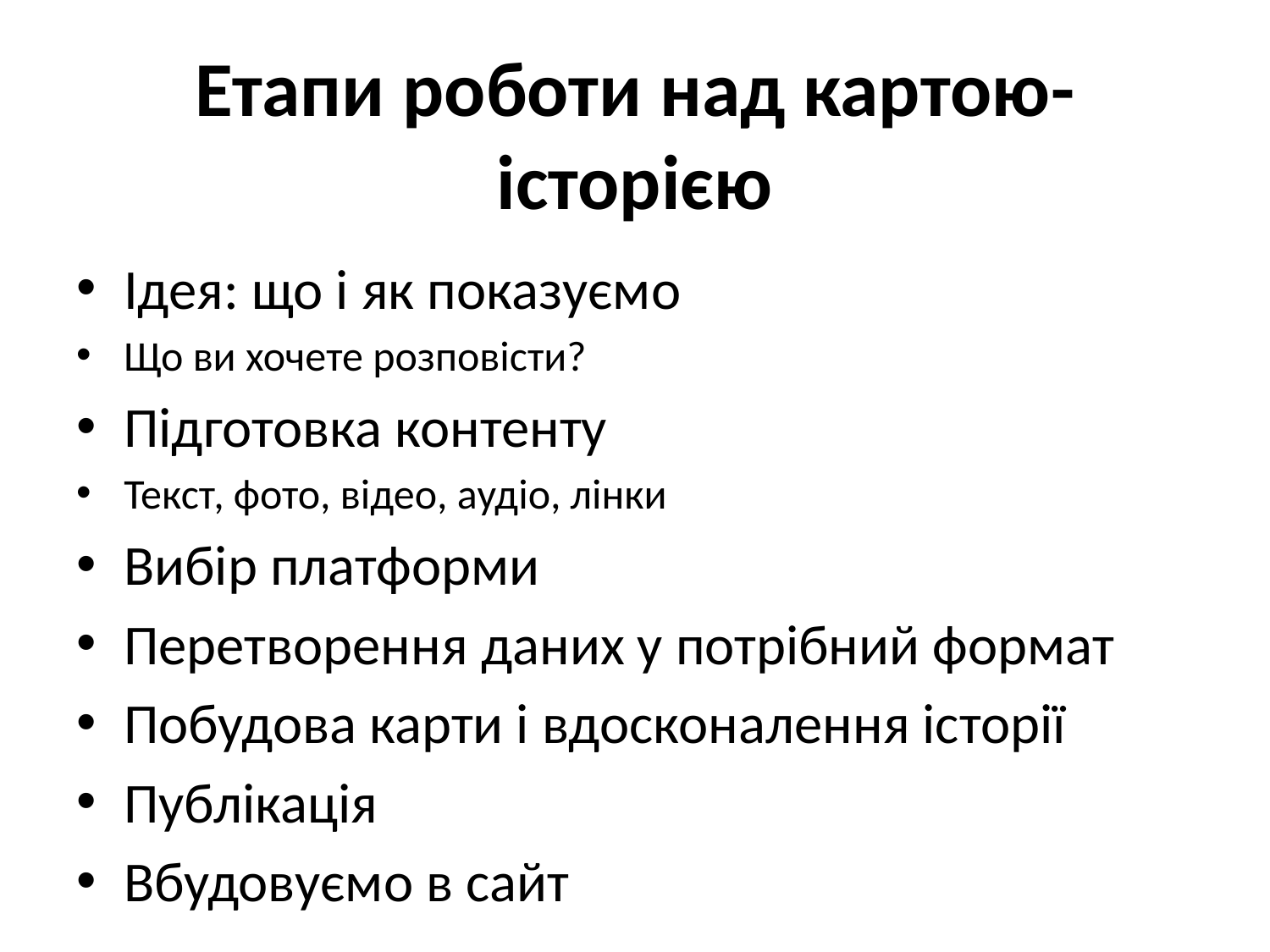

# Етапи роботи над картою-історією
Ідея: що і як показуємо
Що ви хочете розповісти?
Підготовка контенту
Текст, фото, відео, аудіо, лінки
Вибір платформи
Перетворення даних у потрібний формат
Побудова карти і вдосконалення історії
Публікація
Вбудовуємо в сайт